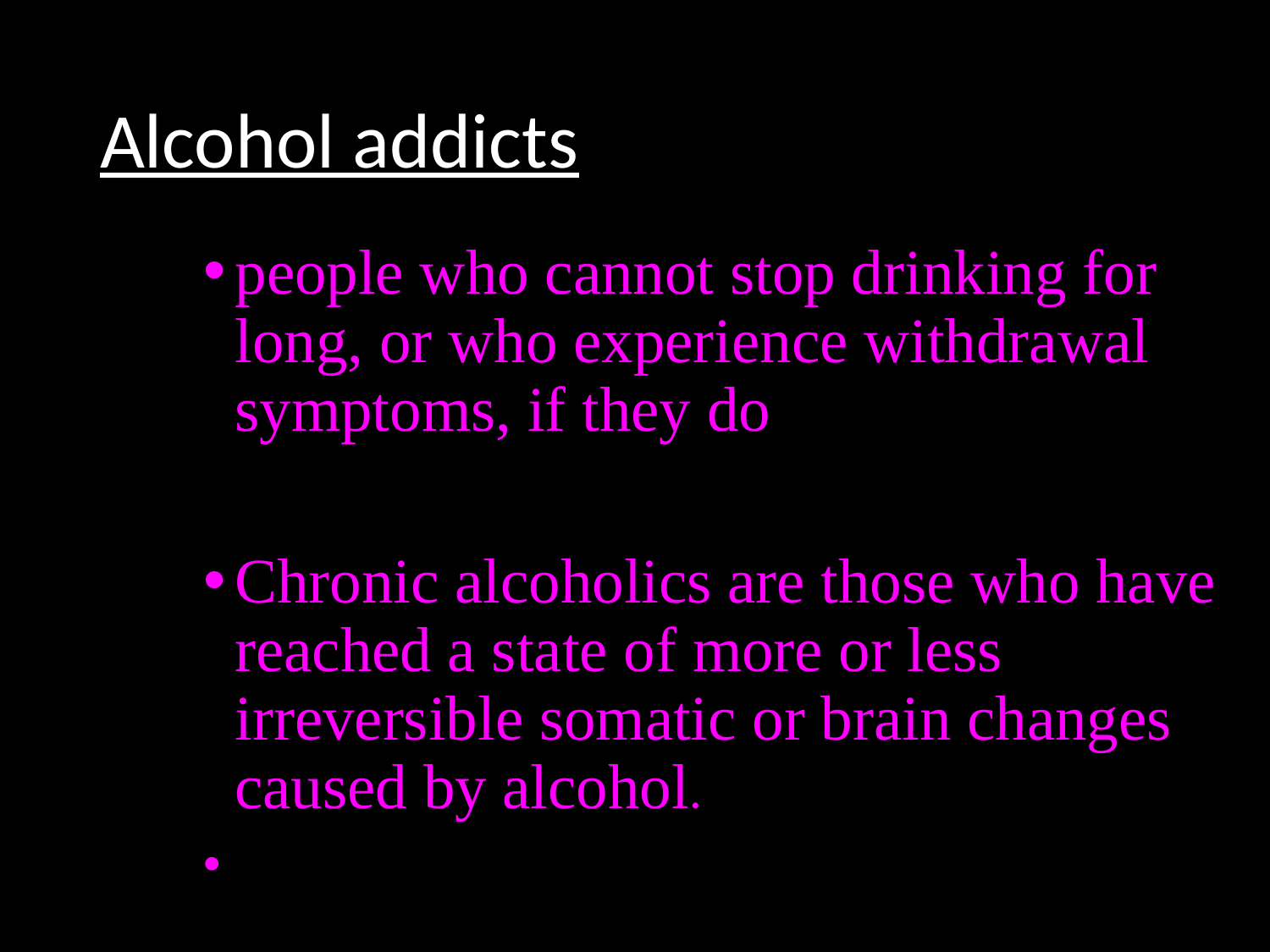

# Alcohol addicts
people who cannot stop drinking for long, or who experience withdrawal symptoms, if they do

Chronic alcoholics are those who have reached a state of more or less irreversible somatic or brain changes caused by alcohol.